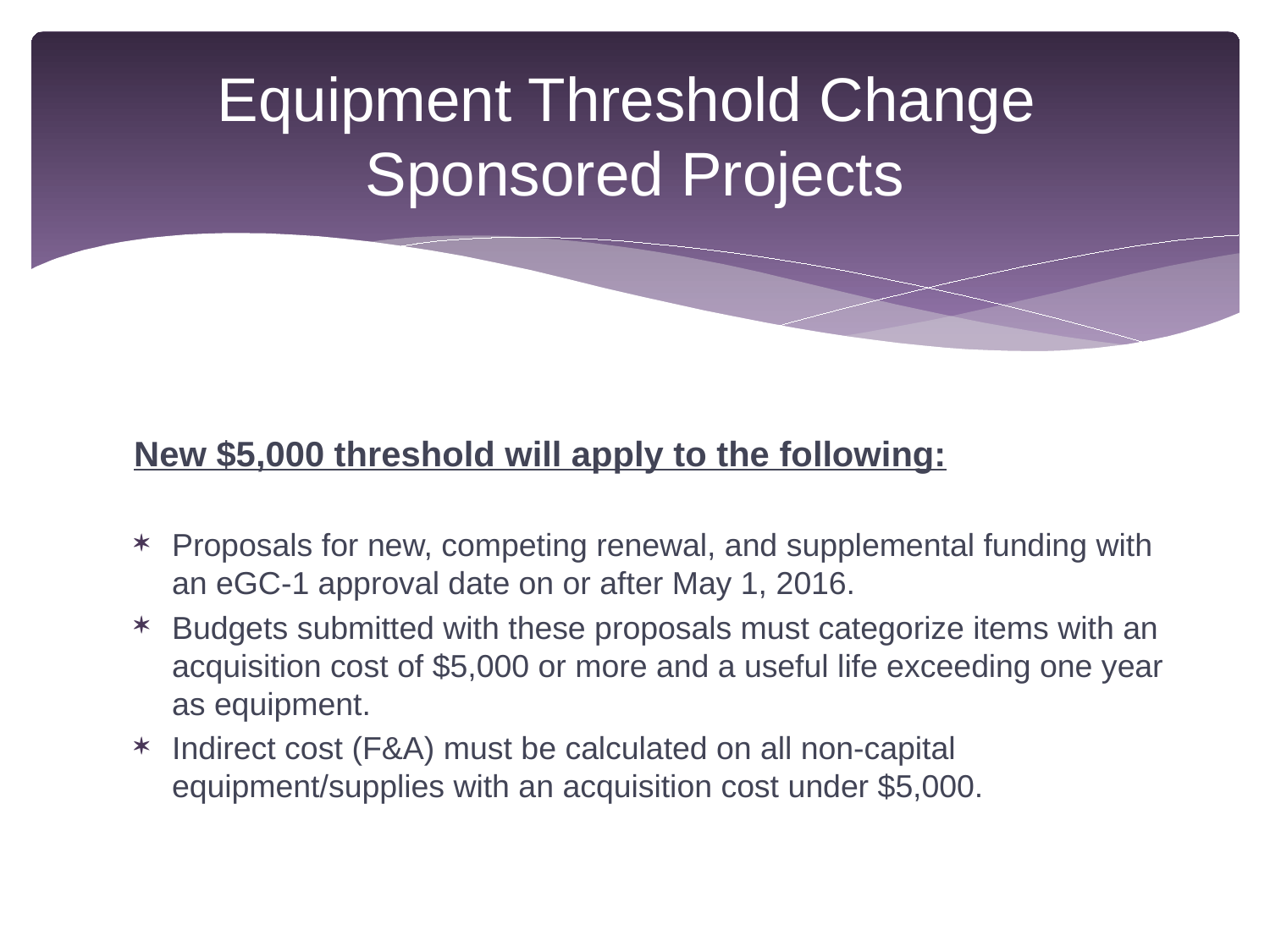

# Equipment Threshold Change Sponsored Projects

New $5,000 threshold will apply to the following:

Proposals for new, competing renewal, and supplemental funding with an eGC-1 approval date on or after May 1, 2016.
Budgets submitted with these proposals must categorize items with an acquisition cost of $5,000 or more and a useful life exceeding one year as equipment.
Indirect cost (F&A) must be calculated on all non-capital equipment/supplies with an acquisition cost under $5,000.